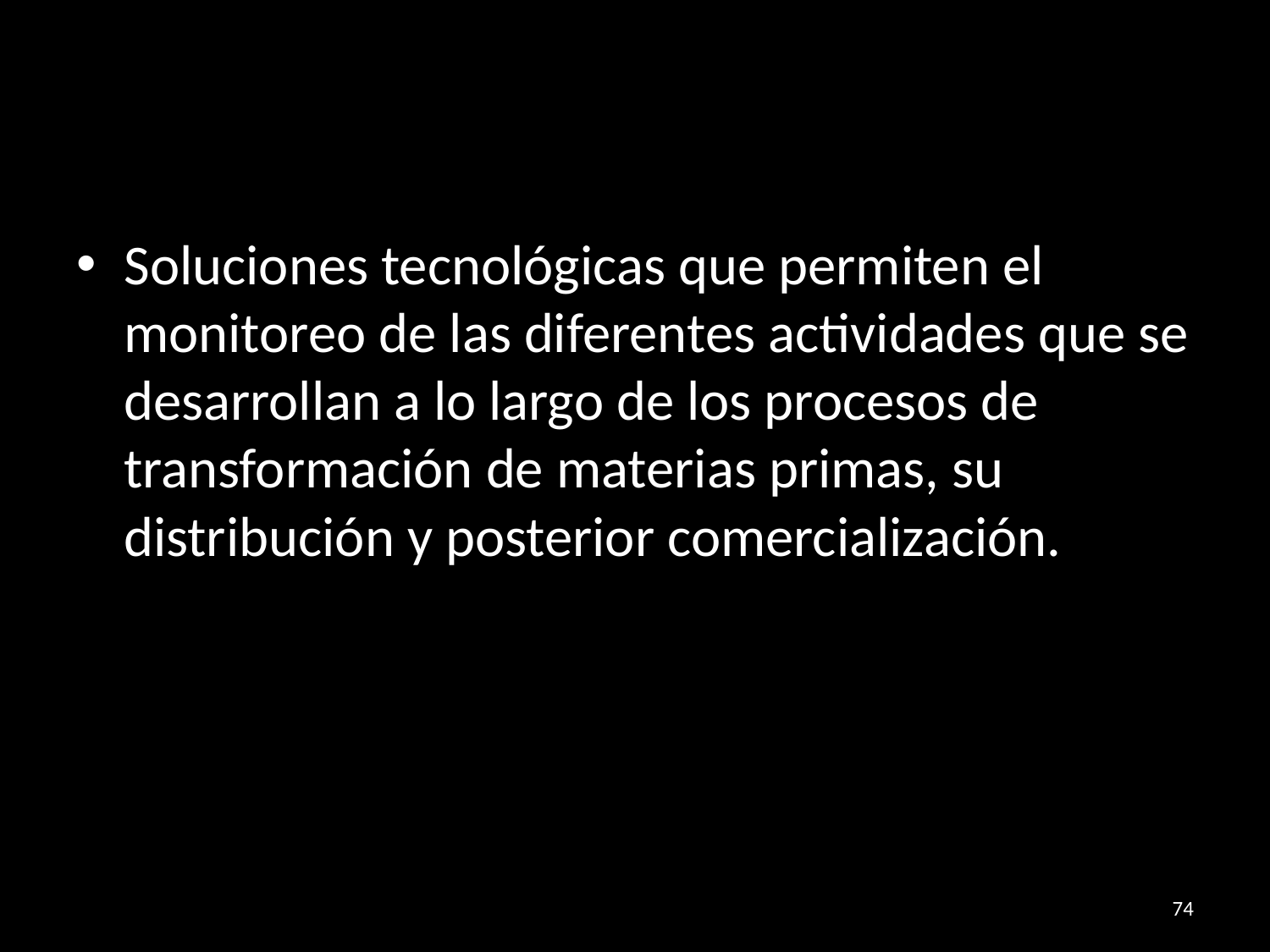

#
Soluciones tecnológicas que permiten el monitoreo de las diferentes actividades que se desarrollan a lo largo de los procesos de transformación de materias primas, su distribución y posterior comercialización.
74